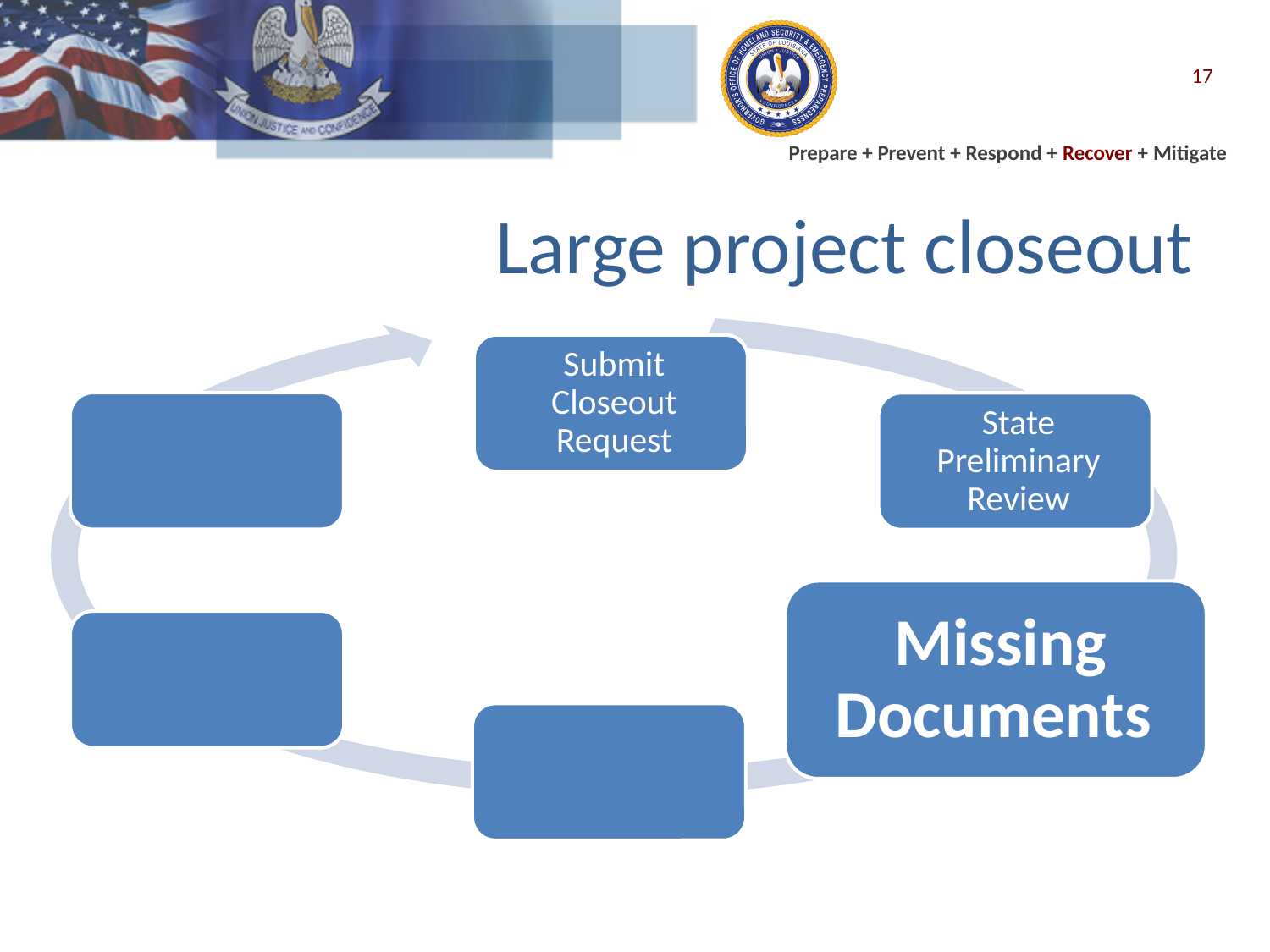

17
# Large project closeout
Submit Closeout Request
State Preliminary Review
Missing Documents